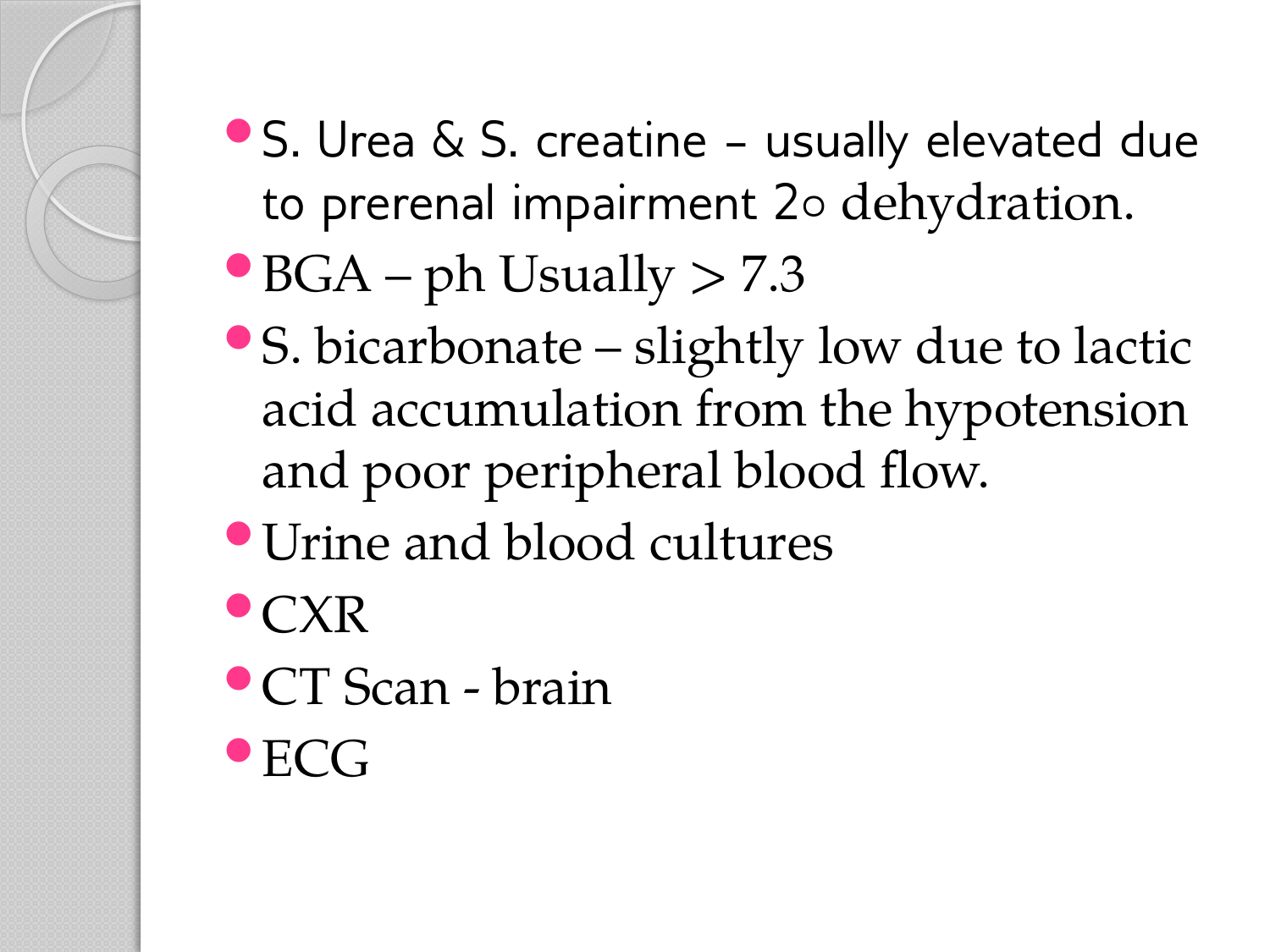

S. Urea & S. creatine – usually elevated due to prerenal impairment 2◦ dehydration.
BGA – ph Usually > 7.3
S. bicarbonate – slightly low due to lactic acid accumulation from the hypotension and poor peripheral blood flow.
Urine and blood cultures
CXR
CT Scan - brain
ECG